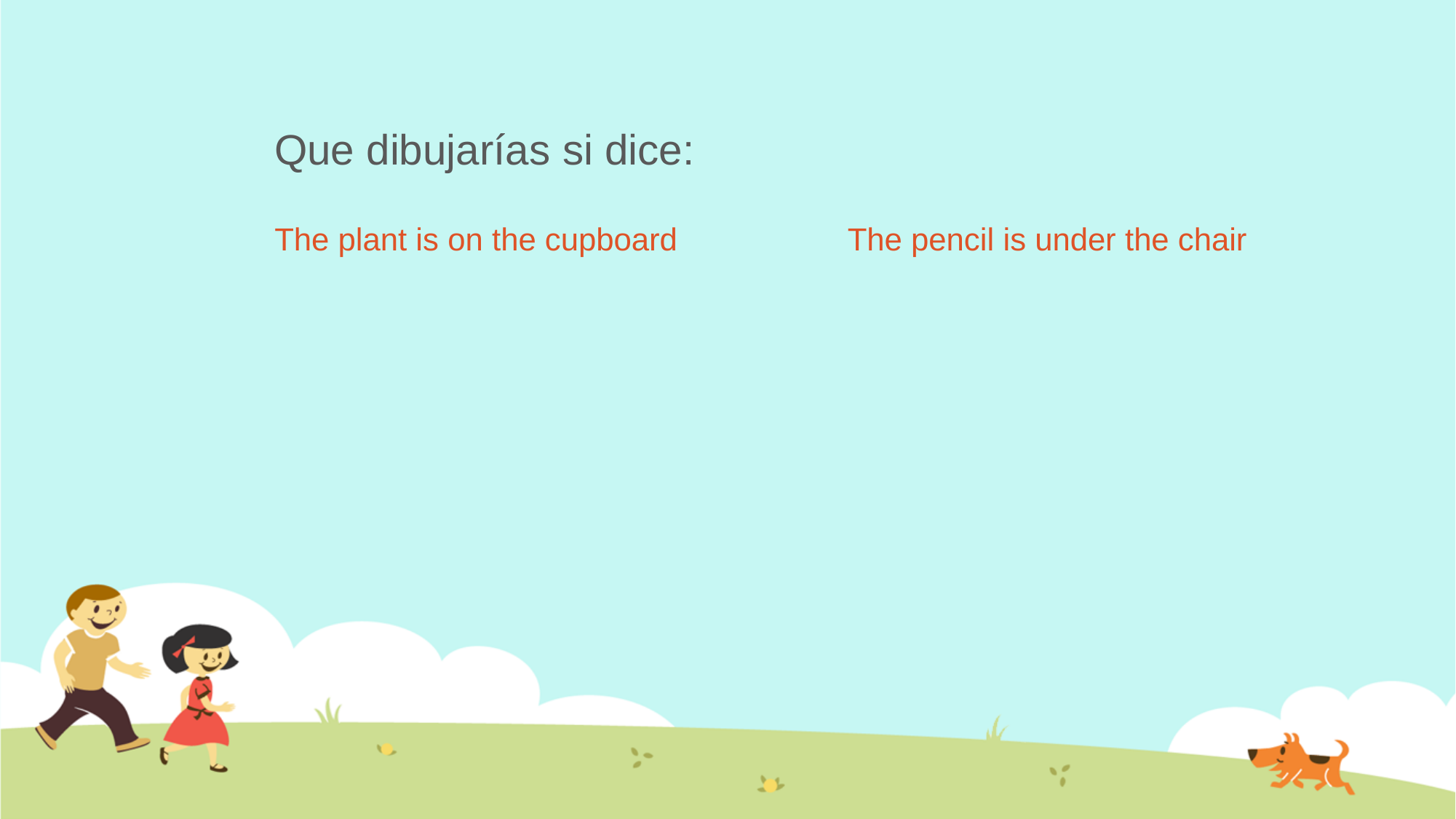

# Que dibujarías si dice:
The plant is on the cupboard
The pencil is under the chair